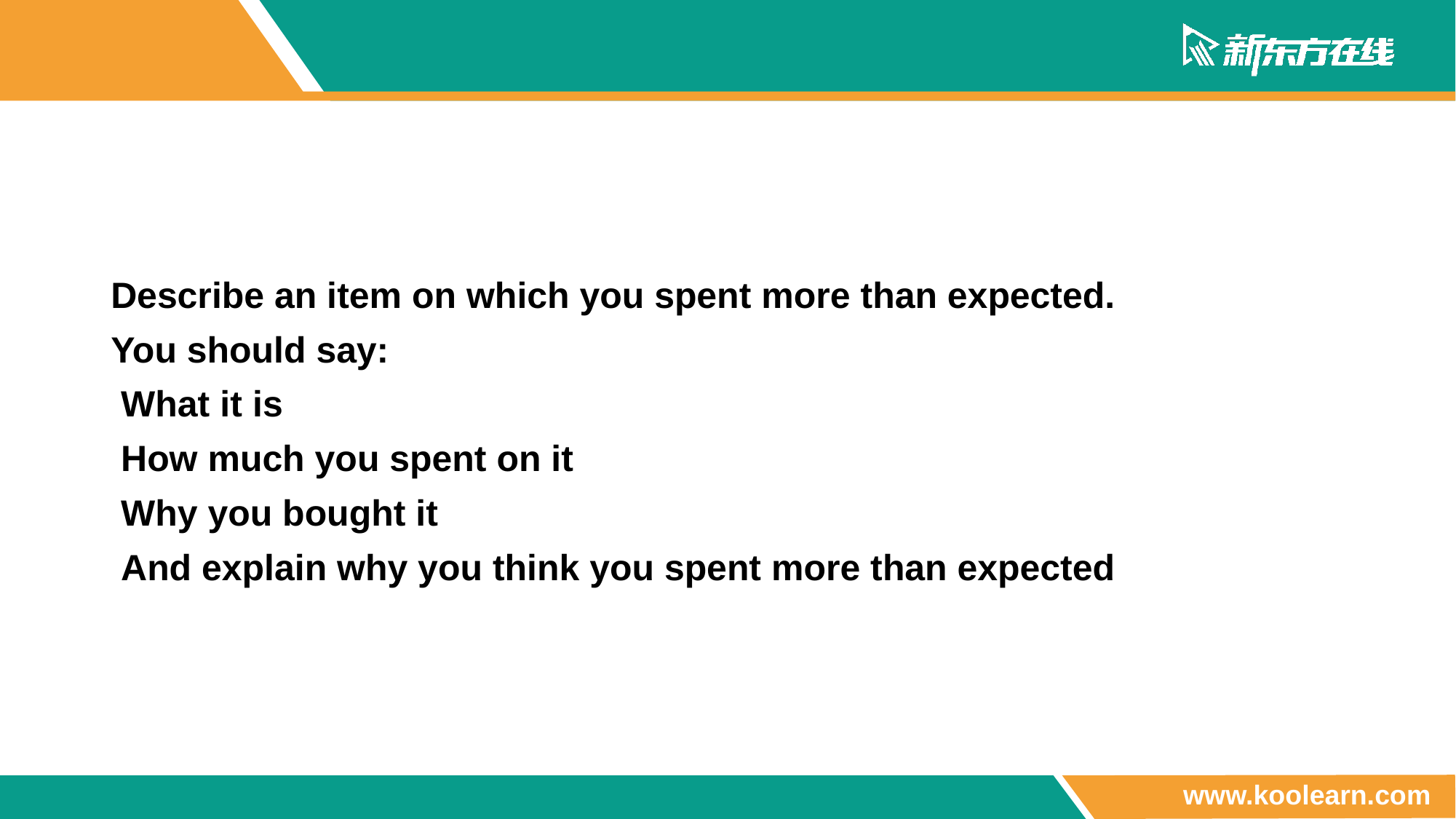

Describe an item on which you spent more than expected.
You should say:
 What it is
 How much you spent on it
 Why you bought it
 And explain why you think you spent more than expected